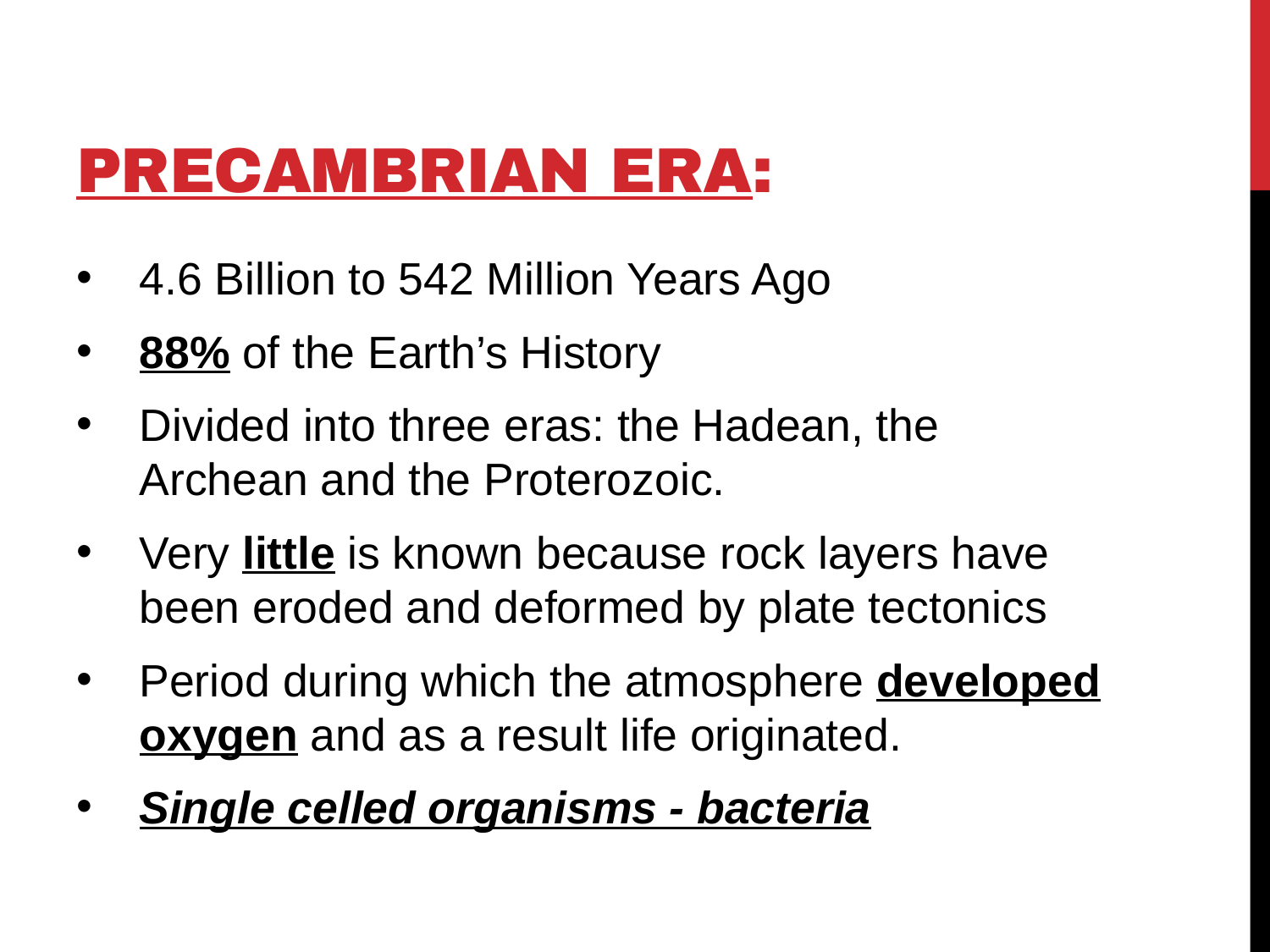

# Precambrian Era:
4.6 Billion to 542 Million Years Ago
88% of the Earth’s History
Divided into three eras: the Hadean, the Archean and the Proterozoic.
Very little is known because rock layers have been eroded and deformed by plate tectonics
Period during which the atmosphere developed oxygen and as a result life originated.
Single celled organisms - bacteria